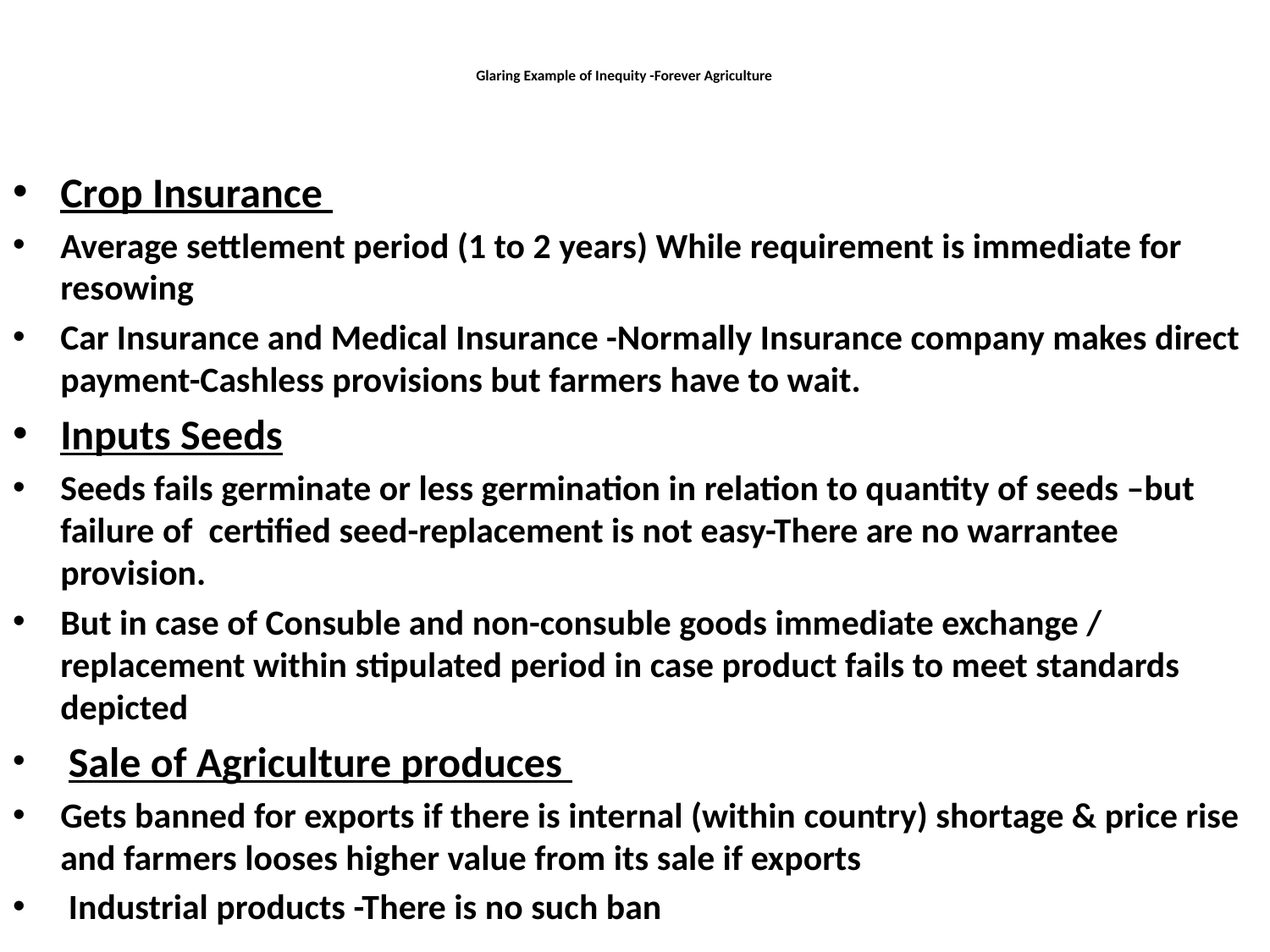

# Glaring Example of Inequity -Forever Agriculture
Crop Insurance
Average settlement period (1 to 2 years) While requirement is immediate for resowing
Car Insurance and Medical Insurance -Normally Insurance company makes direct payment-Cashless provisions but farmers have to wait.
Inputs Seeds
Seeds fails germinate or less germination in relation to quantity of seeds –but failure of  certified seed-replacement is not easy-There are no warrantee provision.
But in case of Consuble and non-consuble goods immediate exchange /  replacement within stipulated period in case product fails to meet standards depicted
 Sale of Agriculture produces
Gets banned for exports if there is internal (within country) shortage & price rise and farmers looses higher value from its sale if exports
 Industrial products -There is no such ban